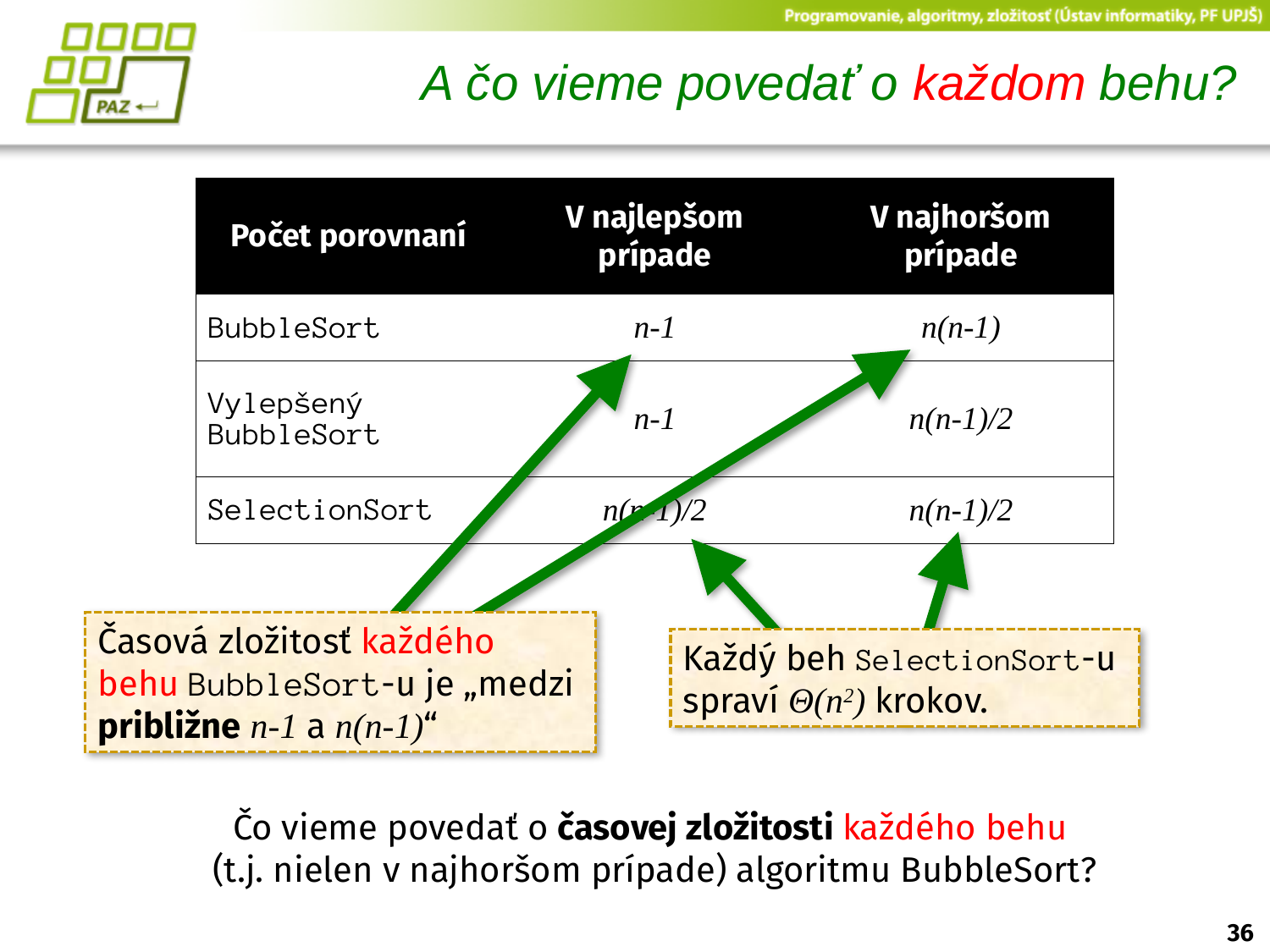

# A čo vieme povedať o každom behu?
| Počet porovnaní | V najlepšom prípade | V najhoršom prípade |
| --- | --- | --- |
| BubbleSort | n-1 | n(n-1) |
| Vylepšený BubbleSort | n-1 | n(n-1)/2 |
| SelectionSort | n(n-1)/2 | n(n-1)/2 |

Časová zložitosť každého behu BubbleSort-u je „medzi približne n-1 a n(n-1)“
Každý beh SelectionSort-u spraví Θ(n2) krokov.
Čo vieme povedať o časovej zložitosti každého behu
(t.j. nielen v najhoršom prípade) algoritmu BubbleSort?